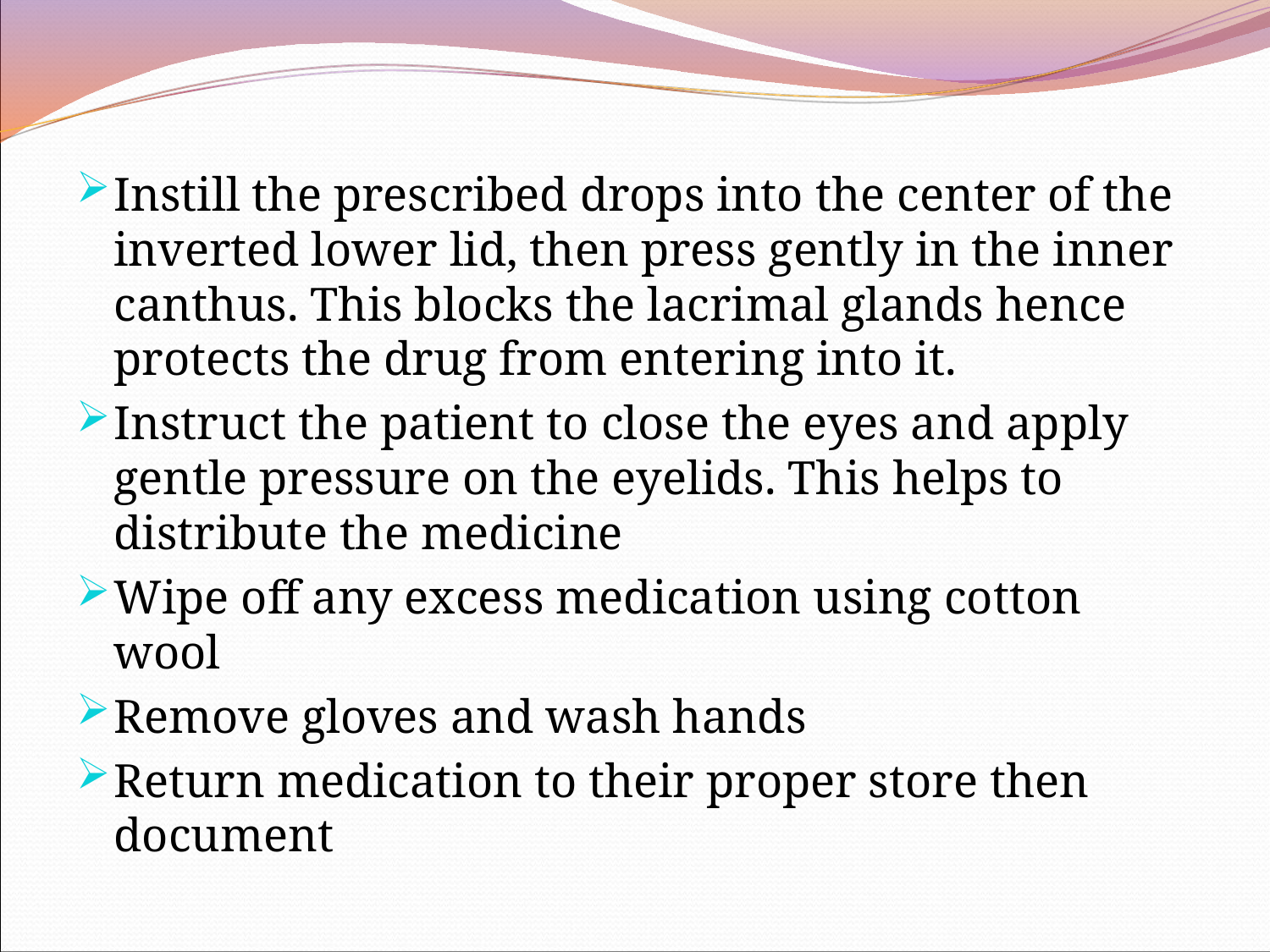

Instill the prescribed drops into the center of the inverted lower lid, then press gently in the inner canthus. This blocks the lacrimal glands hence protects the drug from entering into it.
Instruct the patient to close the eyes and apply gentle pressure on the eyelids. This helps to distribute the medicine
Wipe off any excess medication using cotton wool
Remove gloves and wash hands
Return medication to their proper store then document